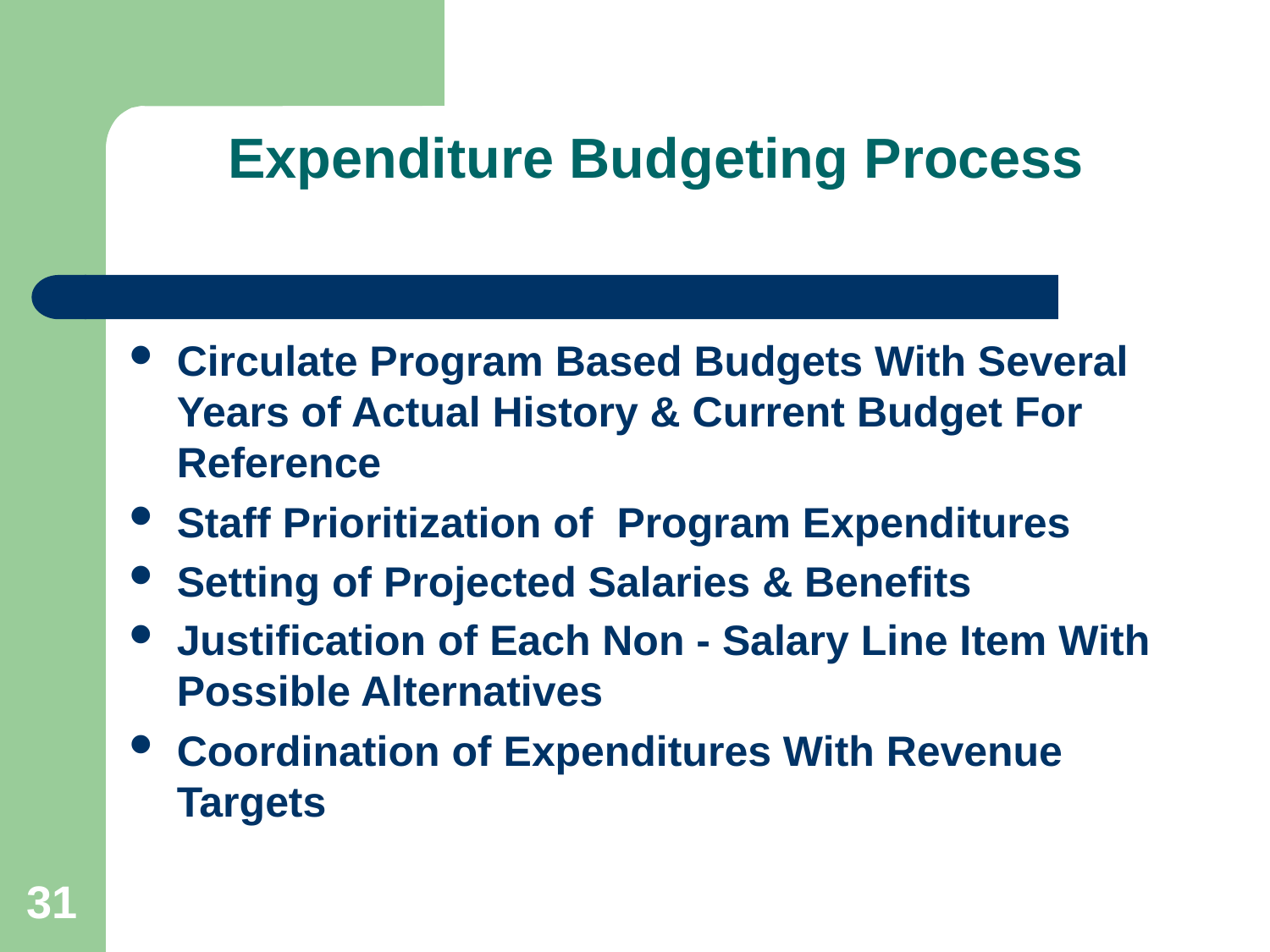

# Expenditure Budgeting Process
Circulate Program Based Budgets With Several Years of Actual History & Current Budget For Reference
Staff Prioritization of  Program Expenditures
Setting of Projected Salaries & Benefits
Justification of Each Non - Salary Line Item With Possible Alternatives
Coordination of Expenditures With Revenue Targets
31